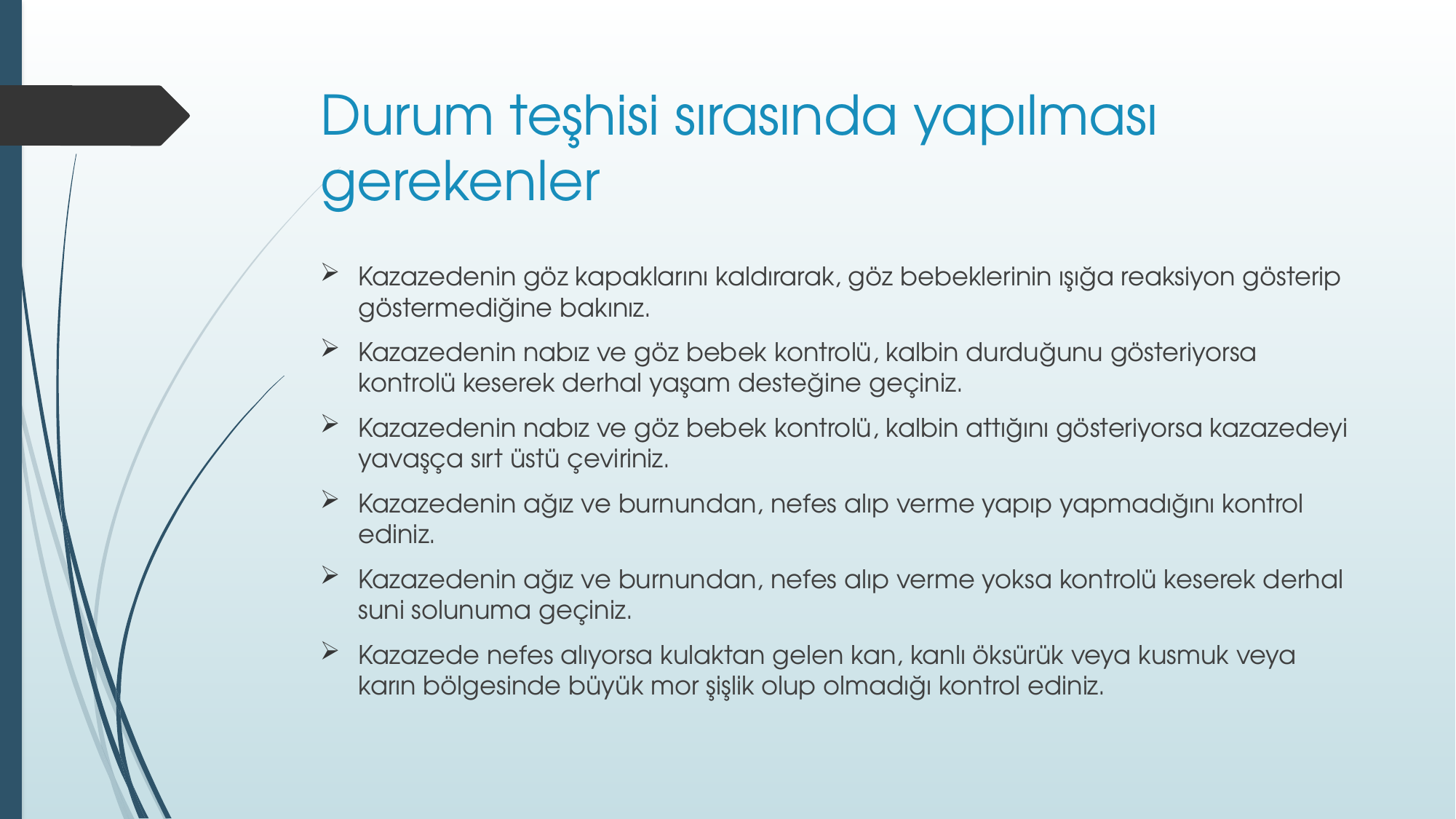

# Durum teşhisi sırasında yapılması gerekenler
Kazazedenin göz kapaklarını kaldırarak, göz bebeklerinin ışığa reaksiyon gösterip göstermediğine bakınız.
Kazazedenin nabız ve göz bebek kontrolü, kalbin durduğunu gösteriyorsa kontrolü keserek derhal yaşam desteğine geçiniz.
Kazazedenin nabız ve göz bebek kontrolü, kalbin attığını gösteriyorsa kazazedeyi yavaşça sırt üstü çeviriniz.
Kazazedenin ağız ve burnundan, nefes alıp verme yapıp yapmadığını kontrol ediniz.
Kazazedenin ağız ve burnundan, nefes alıp verme yoksa kontrolü keserek derhal suni solunuma geçiniz.
Kazazede nefes alıyorsa kulaktan gelen kan, kanlı öksürük veya kusmuk veya karın bölgesinde büyük mor şişlik olup olmadığı kontrol ediniz.